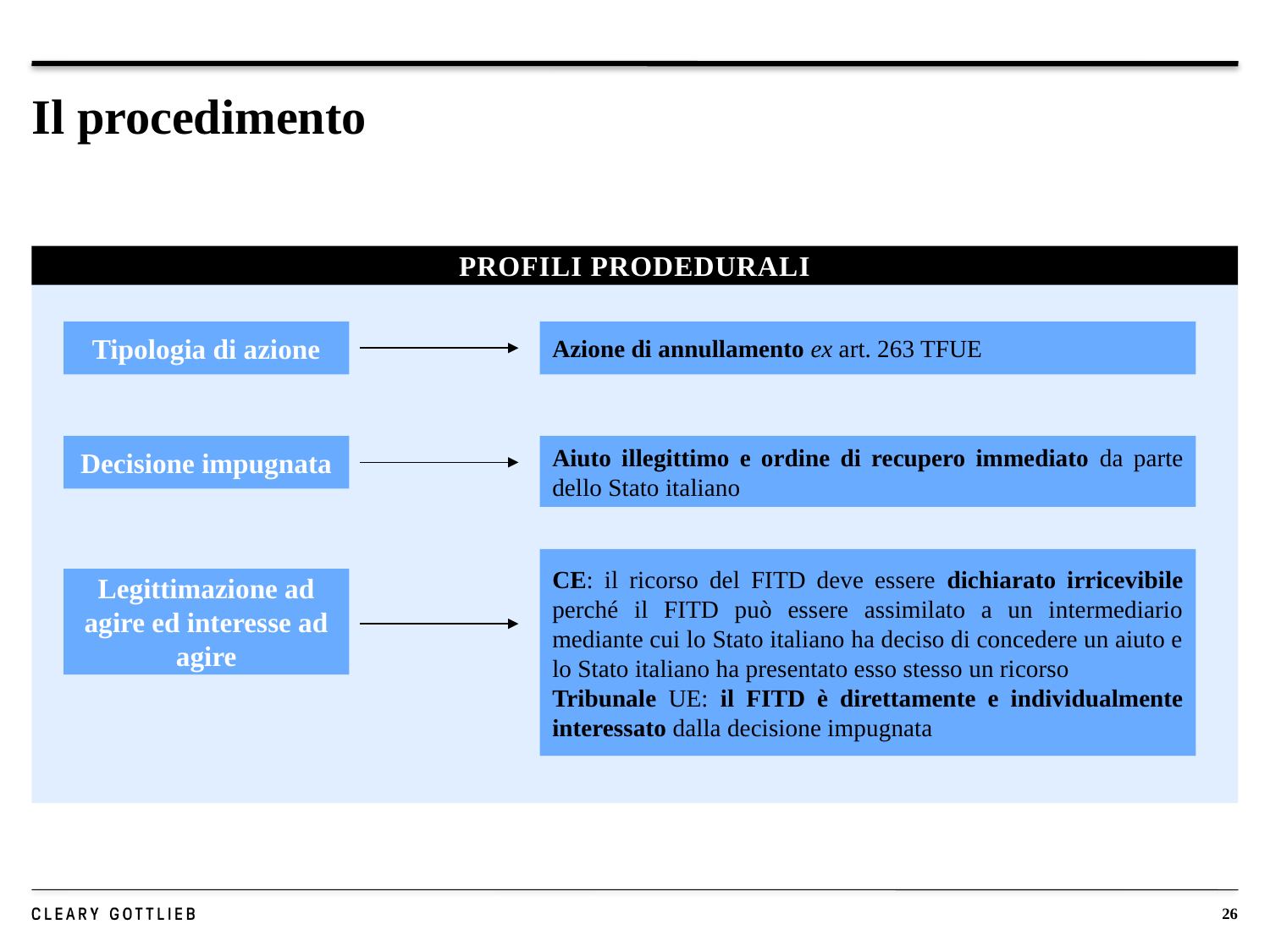

# Il procedimento
PROFILI PRODEDURALI

Tipologia di azione
Azione di annullamento ex art. 263 TFUE
Decisione impugnata
Aiuto illegittimo e ordine di recupero immediato da parte dello Stato italiano
CE: il ricorso del FITD deve essere dichiarato irricevibile perché il FITD può essere assimilato a un intermediario mediante cui lo Stato italiano ha deciso di concedere un aiuto e lo Stato italiano ha presentato esso stesso un ricorso
Tribunale UE: il FITD è direttamente e individualmente interessato dalla decisione impugnata
Legittimazione ad agire ed interesse ad agire